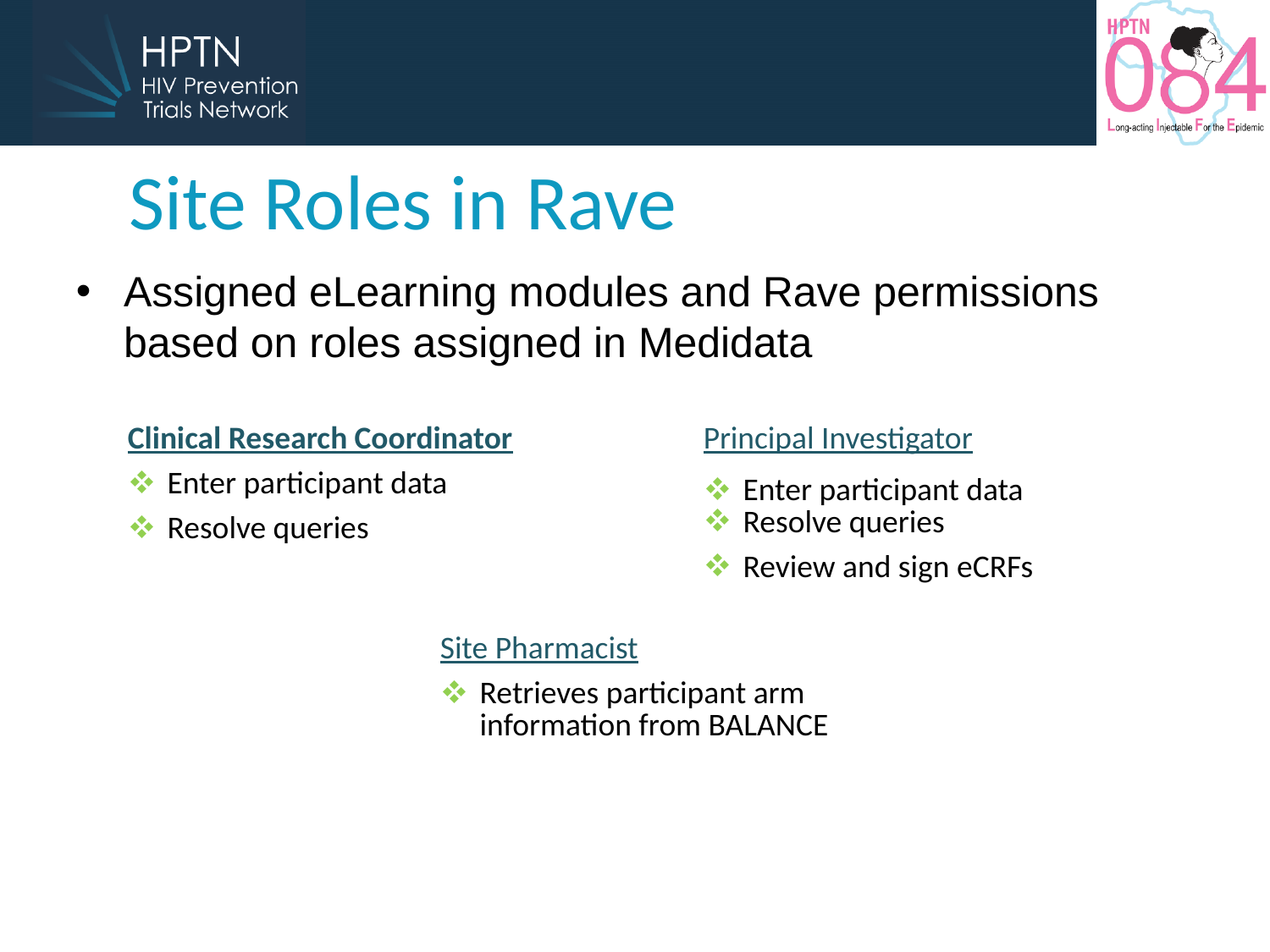

# Site Roles in Rave
Assigned eLearning modules and Rave permissions based on roles assigned in Medidata

| Clinical Research Coordinator |
| --- |
| Enter participant data |
| Resolve queries |
|  |
|  |
|  |
| Principal Investigator |
| --- |
| Enter participant data Resolve queries |
| Review and sign eCRFs |
|  |
|  |
| Site Pharmacist |
| --- |
| Retrieves participant arm information from BALANCE |